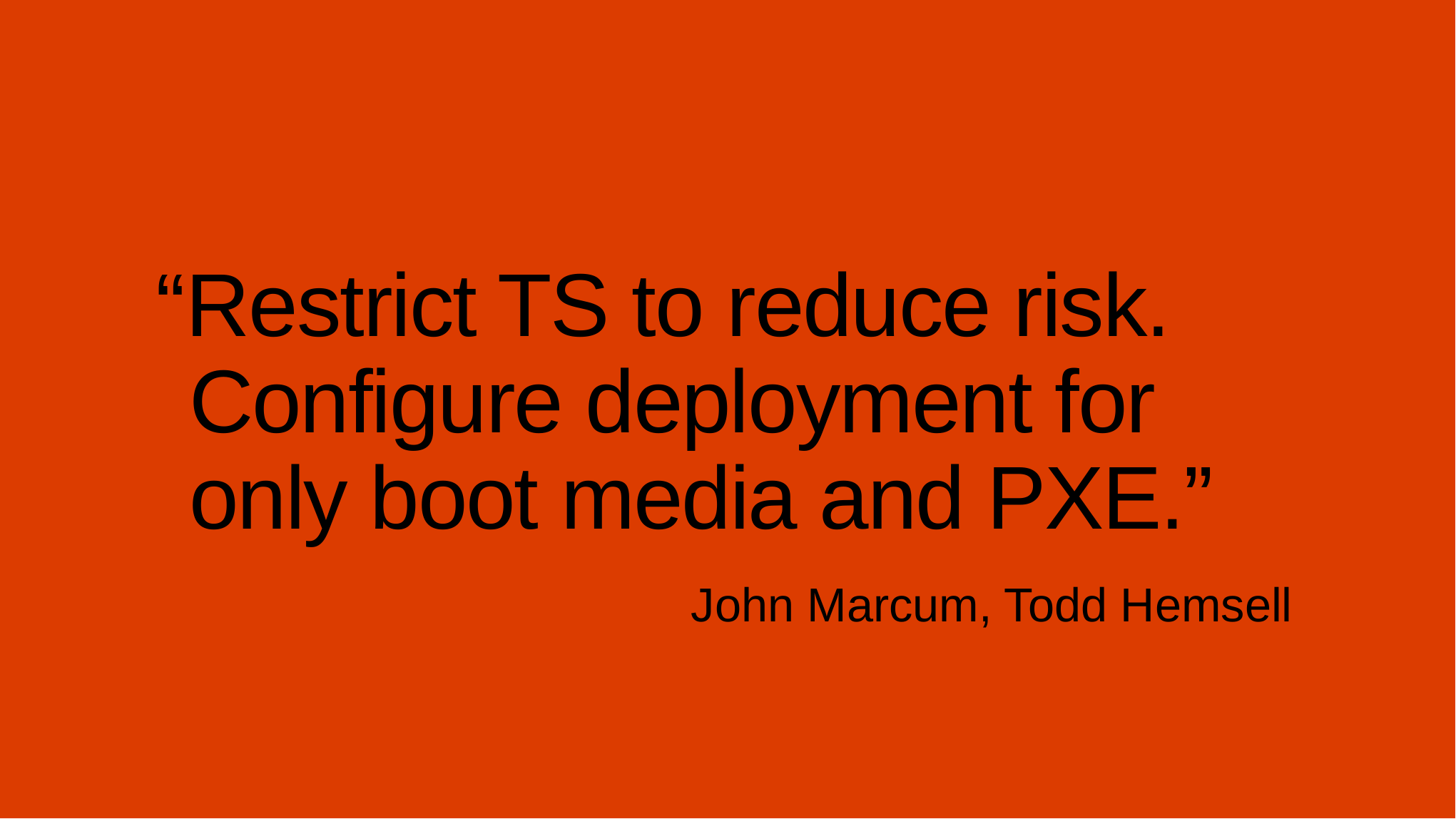

# “Restrict TS to reduce risk. Configure deployment for only boot media and PXE.”
John Marcum, Todd Hemsell